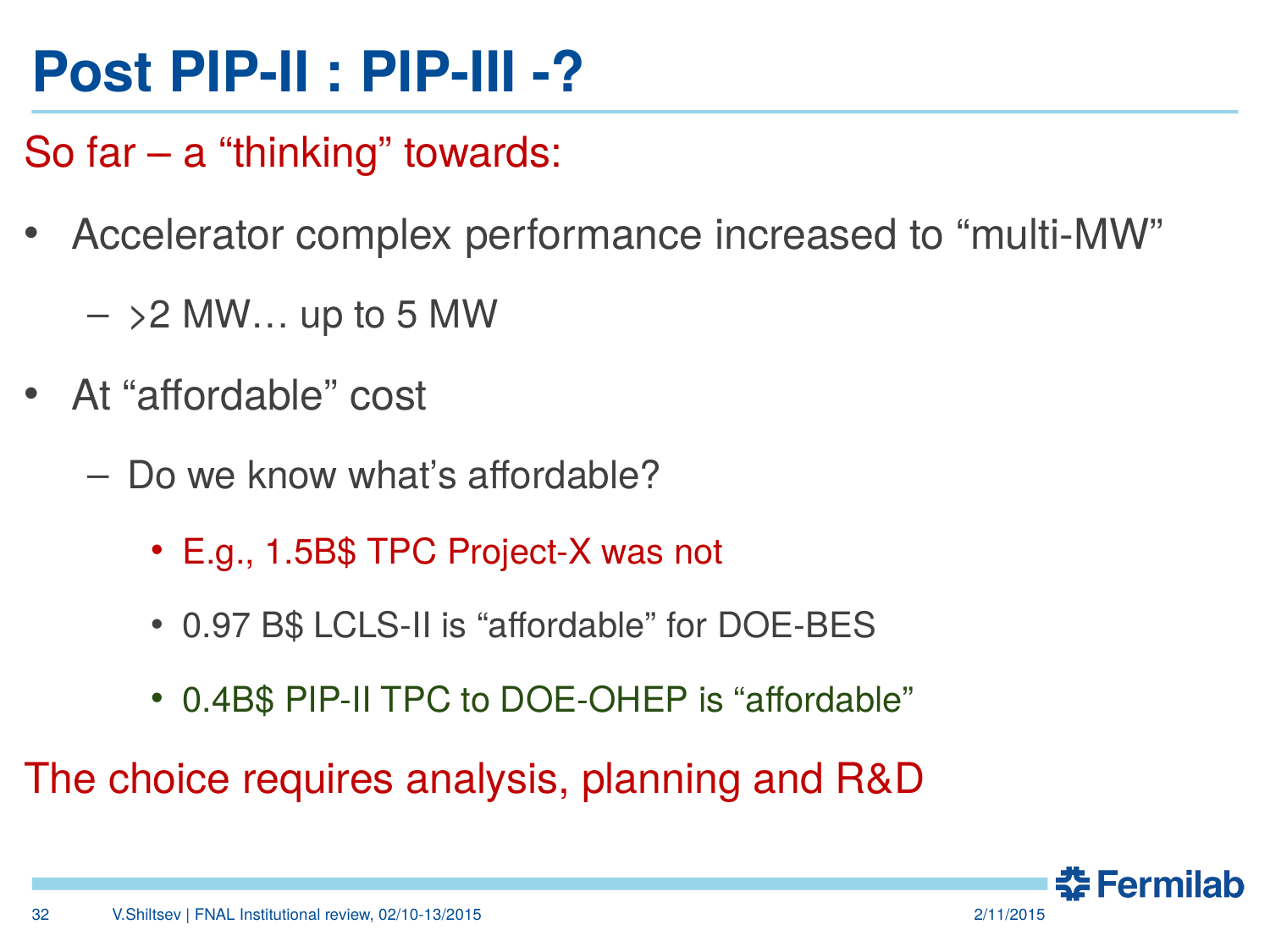

# Post PIP-II : PIP-III -?
So far – a “thinking” towards:
Accelerator complex performance increased to “multi-MW”
>2 MW… up to 5 MW
At “affordable” cost
Do we know what’s affordable?
E.g., 1.5B$ TPC Project-X was not
0.97 B$ LCLS-II is “affordable” for DOE-BES
0.4B$ PIP-II TPC to DOE-OHEP is “affordable”
The choice requires analysis, planning and R&D
32
V.Shiltsev | FNAL Institutional review, 02/10-13/2015
2/11/2015